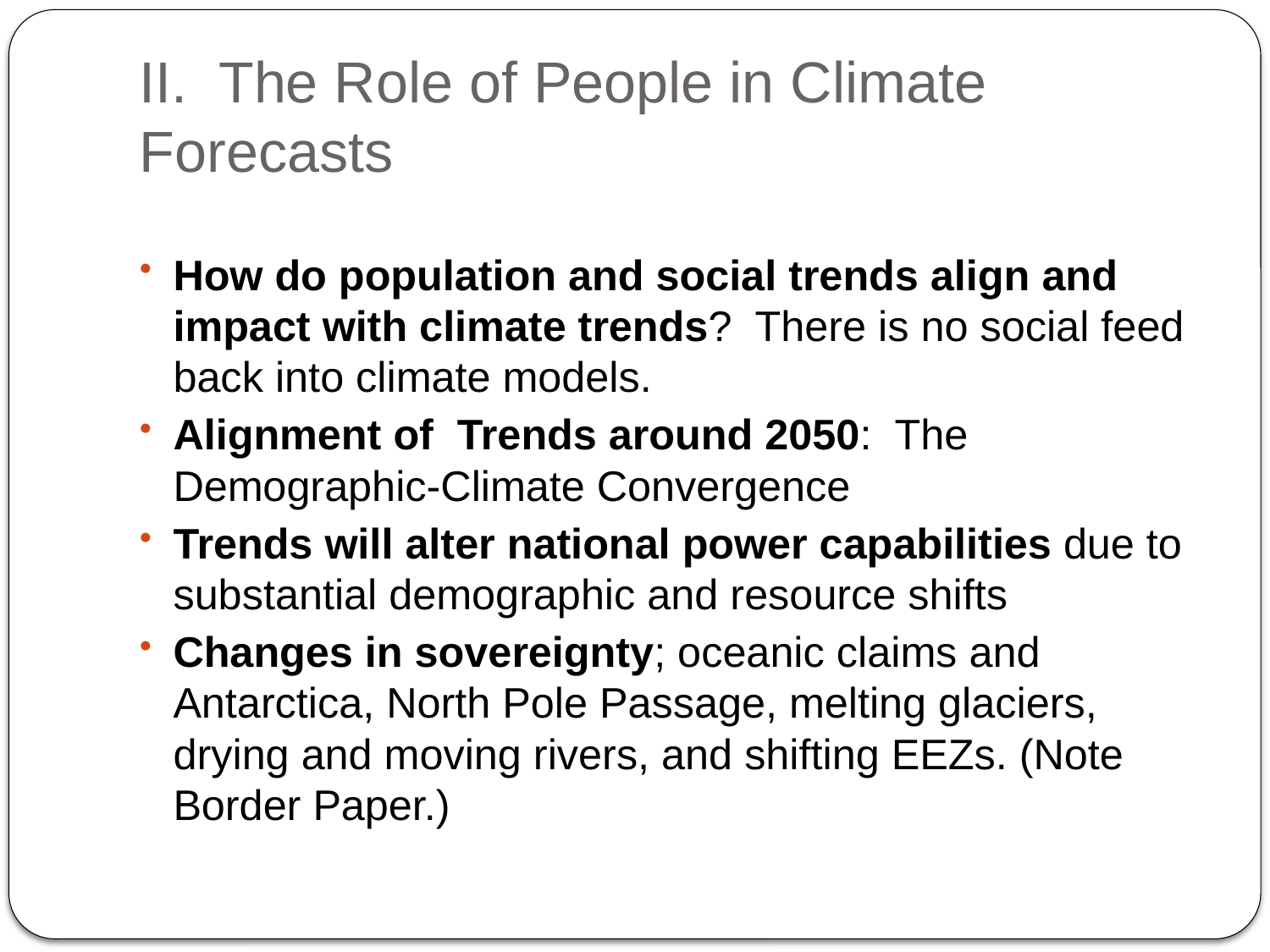

# II.  The Role of People in Climate Forecasts

How do population and social trends align and impact with climate trends?  There is no social feed back into climate models.
Alignment of  Trends around 2050:  The Demographic-Climate Convergence
Trends will alter national power capabilities due to substantial demographic and resource shifts
Changes in sovereignty; oceanic claims and Antarctica, North Pole Passage, melting glaciers, drying and moving rivers, and shifting EEZs. (Note Border Paper.)